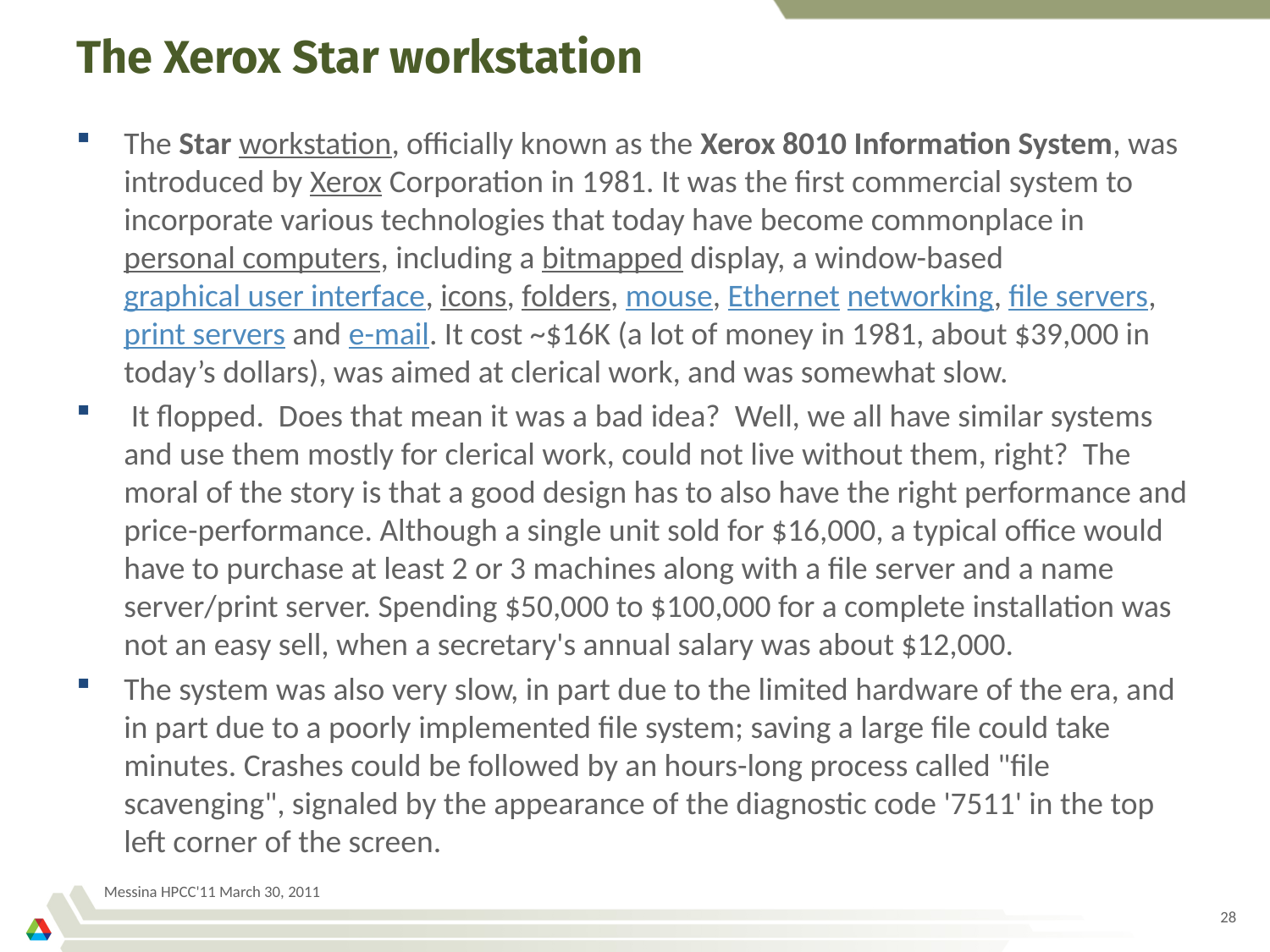

# The Xerox Star workstation
The Star workstation, officially known as the Xerox 8010 Information System, was introduced by Xerox Corporation in 1981. It was the first commercial system to incorporate various technologies that today have become commonplace in personal computers, including a bitmapped display, a window-based graphical user interface, icons, folders, mouse, Ethernet networking, file servers, print servers and e-mail. It cost ~$16K (a lot of money in 1981, about $39,000 in today’s dollars), was aimed at clerical work, and was somewhat slow.
 It flopped.  Does that mean it was a bad idea?  Well, we all have similar systems and use them mostly for clerical work, could not live without them, right?  The moral of the story is that a good design has to also have the right performance and price-performance. Although a single unit sold for $16,000, a typical office would have to purchase at least 2 or 3 machines along with a file server and a name server/print server. Spending $50,000 to $100,000 for a complete installation was not an easy sell, when a secretary's annual salary was about $12,000.
The system was also very slow, in part due to the limited hardware of the era, and in part due to a poorly implemented file system; saving a large file could take minutes. Crashes could be followed by an hours-long process called "file scavenging", signaled by the appearance of the diagnostic code '7511' in the top left corner of the screen.

Messina HPCC'11 March 30, 2011
28